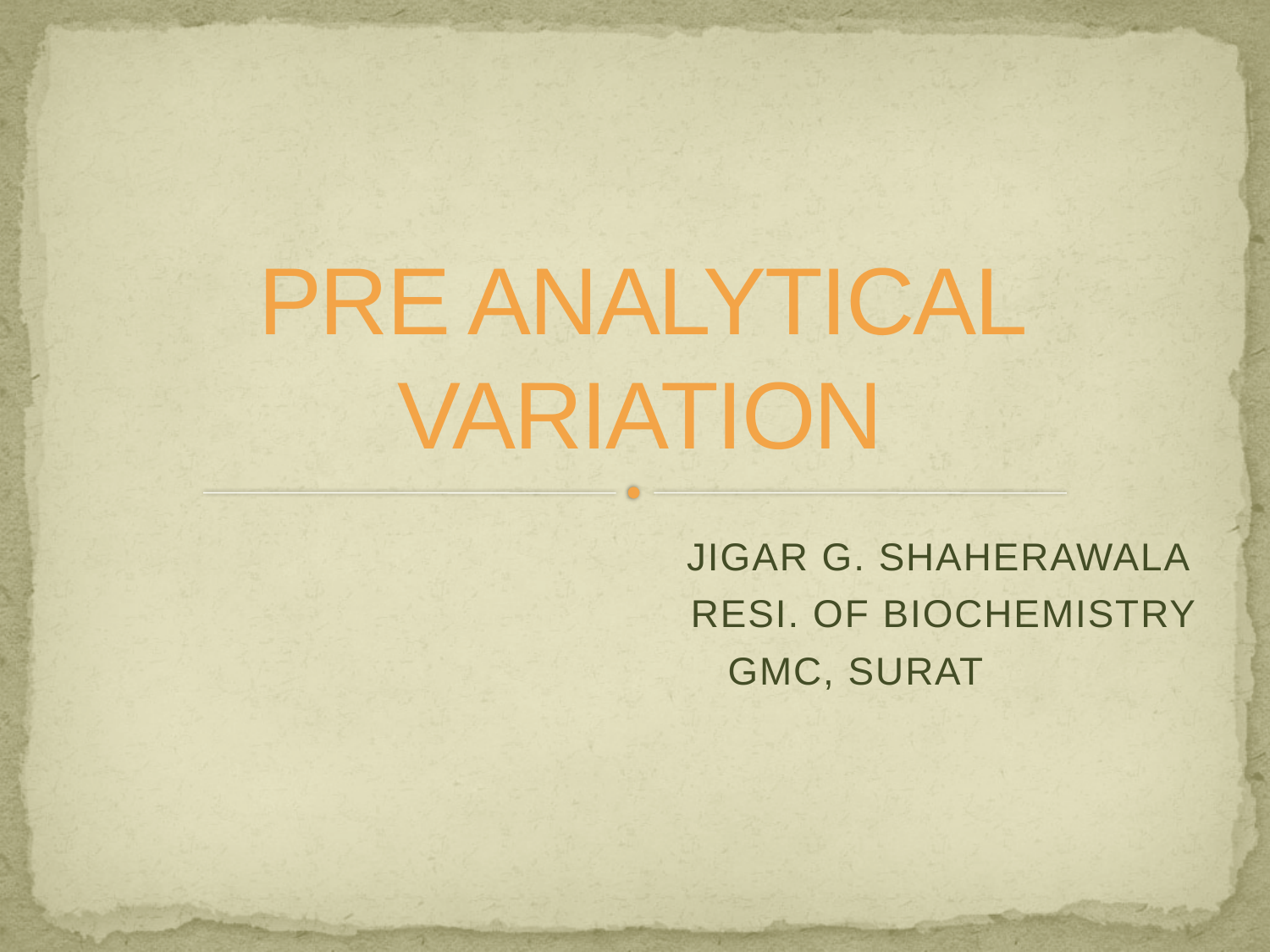

# PRE ANALYTICAL VARIATION
                                   JIGAR G. SHAHERAWALA
                                  RESI. OF BIOCHEMISTRY
                    GMC, SURAT